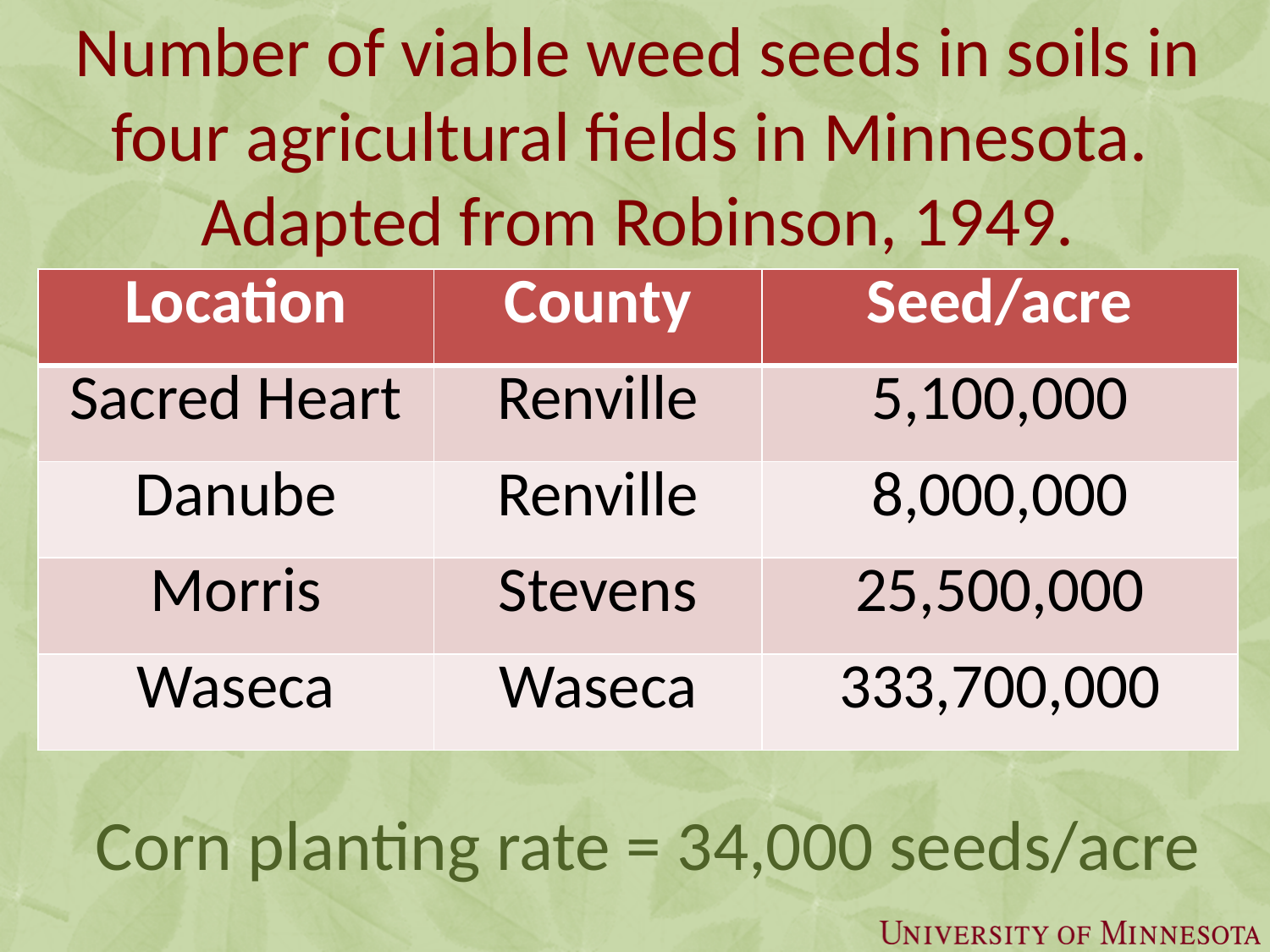

Number of viable weed seeds in soils in four agricultural fields in Minnesota.  Adapted from Robinson, 1949.
| Location | County | Seed/acre |
| --- | --- | --- |
| Sacred Heart | Renville | 5,100,000 |
| Danube | Renville | 8,000,000 |
| Morris | Stevens | 25,500,000 |
| Waseca | Waseca | 333,700,000 |
Corn planting rate = 34,000 seeds/acre